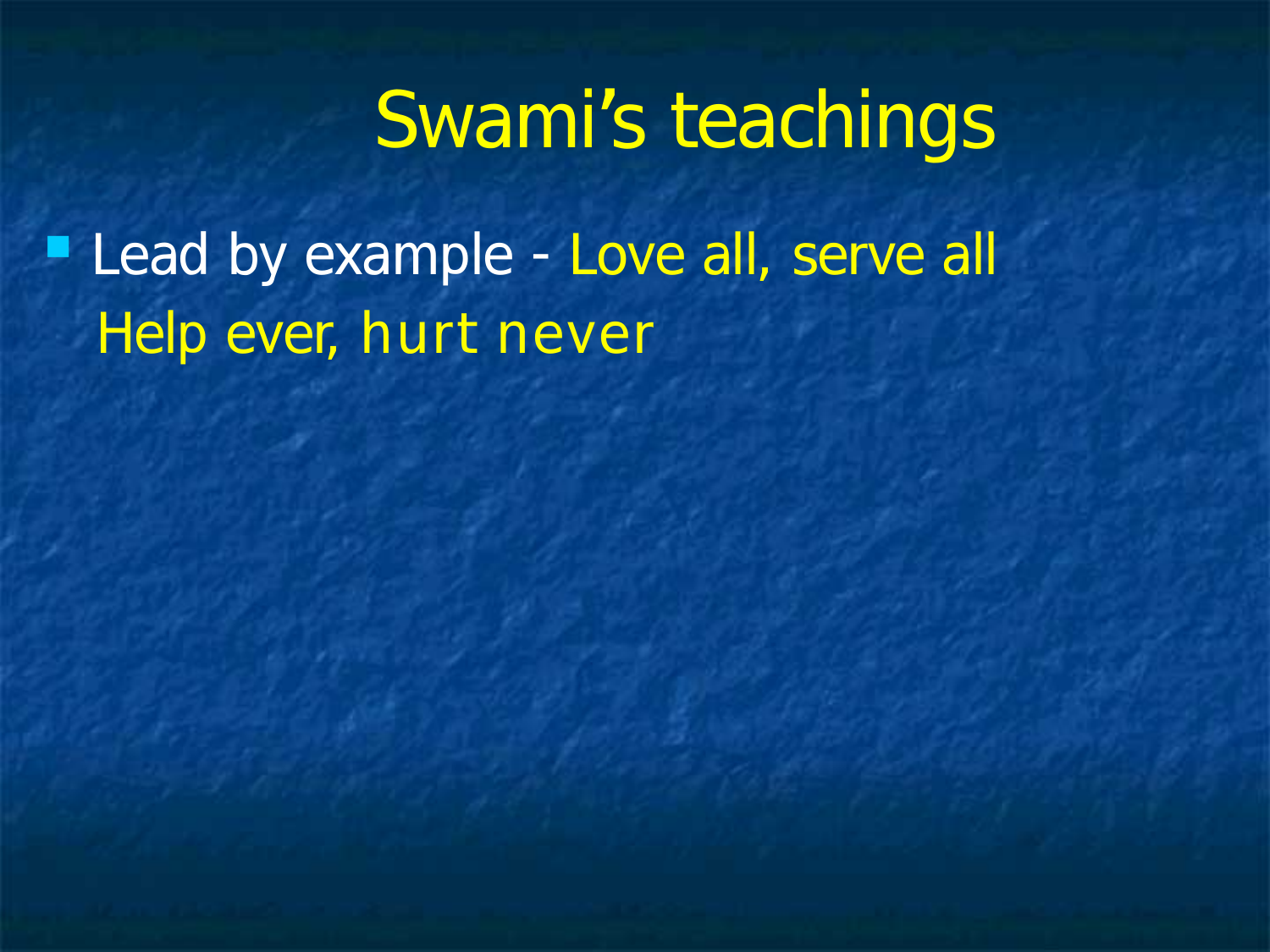

# Swami’s teachings
Lead by example - Love all, serve all
   Help ever, hurt never